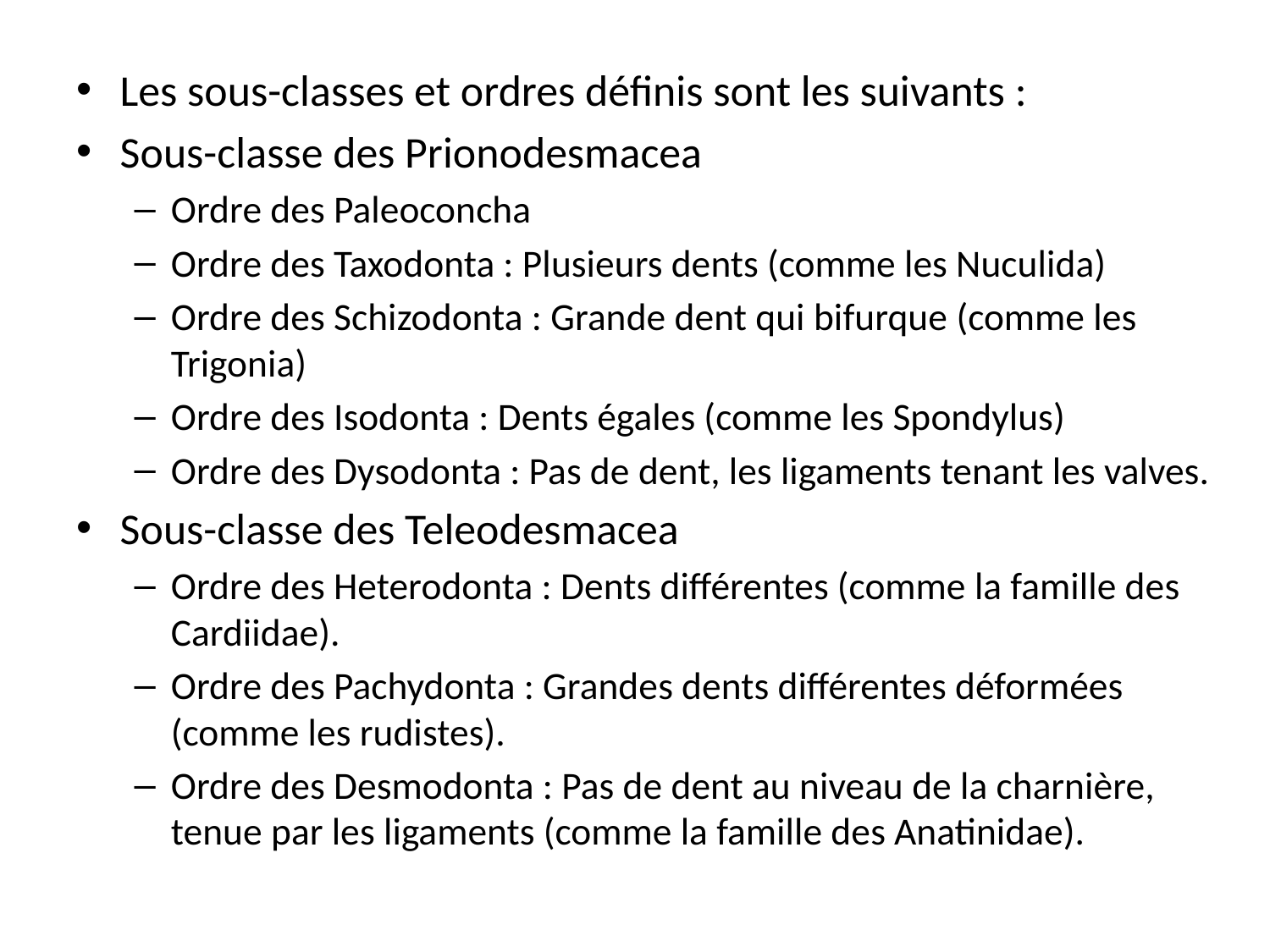

Les sous-classes et ordres définis sont les suivants :
Sous-classe des Prionodesmacea
Ordre des Paleoconcha
Ordre des Taxodonta : Plusieurs dents (comme les Nuculida)
Ordre des Schizodonta : Grande dent qui bifurque (comme les Trigonia)
Ordre des Isodonta : Dents égales (comme les Spondylus)
Ordre des Dysodonta : Pas de dent, les ligaments tenant les valves.
Sous-classe des Teleodesmacea
Ordre des Heterodonta : Dents différentes (comme la famille des Cardiidae).
Ordre des Pachydonta : Grandes dents différentes déformées (comme les rudistes).
Ordre des Desmodonta : Pas de dent au niveau de la charnière, tenue par les ligaments (comme la famille des Anatinidae).